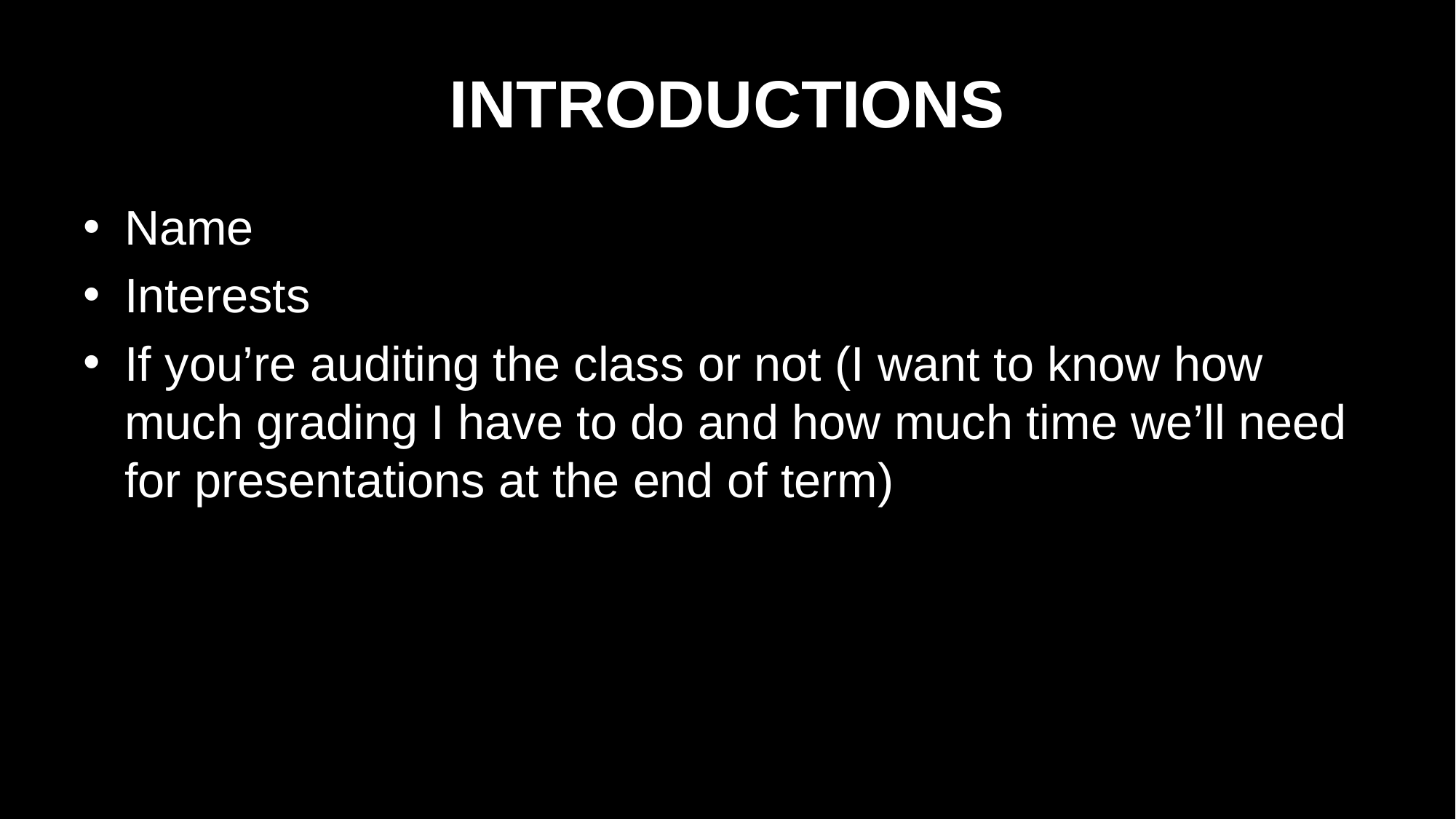

# Introductions
Name
Interests
If you’re auditing the class or not (I want to know how much grading I have to do and how much time we’ll need for presentations at the end of term)